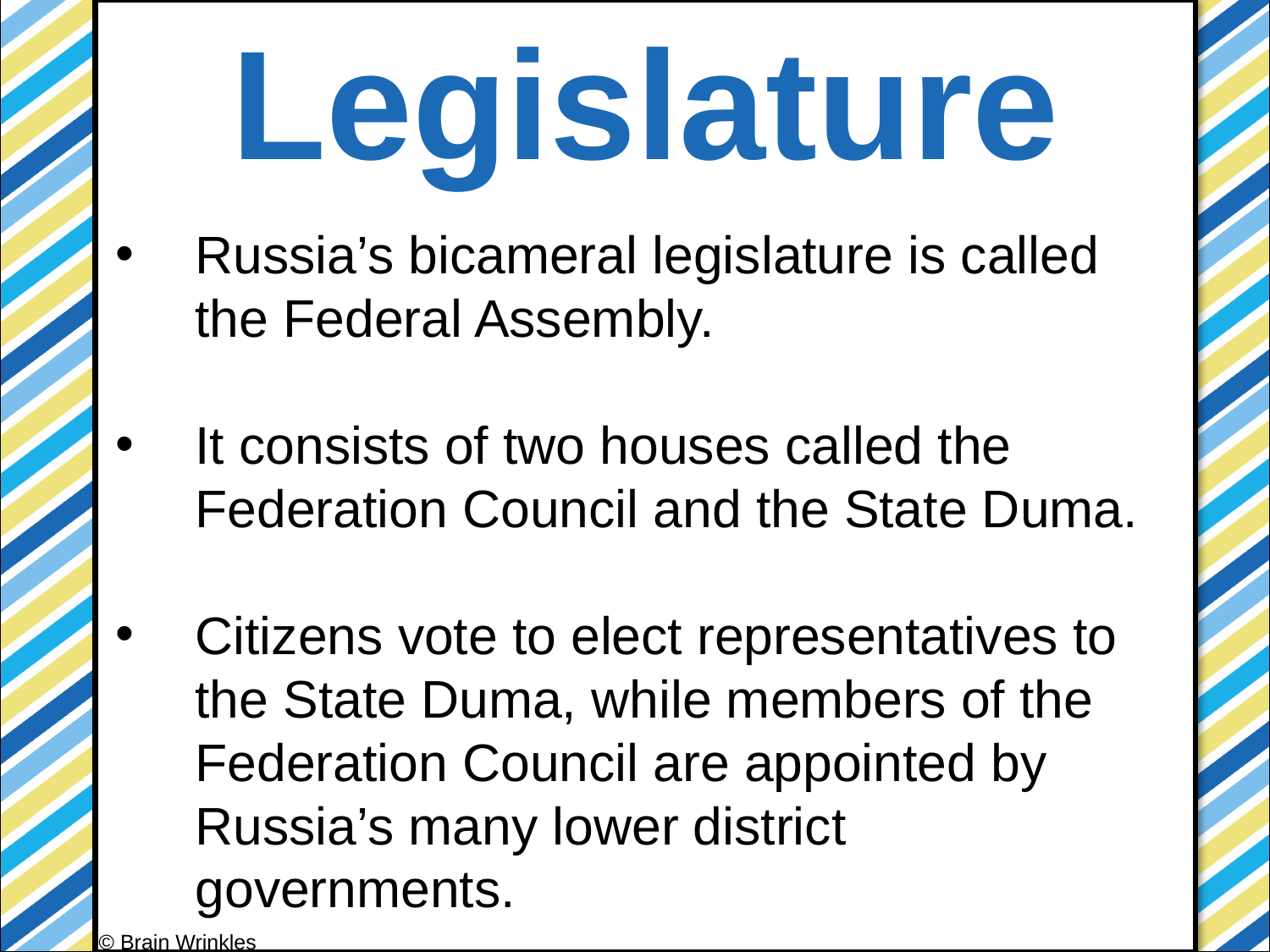

Legislature

#
Russia’s bicameral legislature is called the Federal Assembly.

It consists of two houses called the Federation Council and the State Duma.

Citizens vote to elect representatives to the State Duma, while members of the Federation Council are appointed by Russia’s many lower district governments.

© Brain Wrinkles